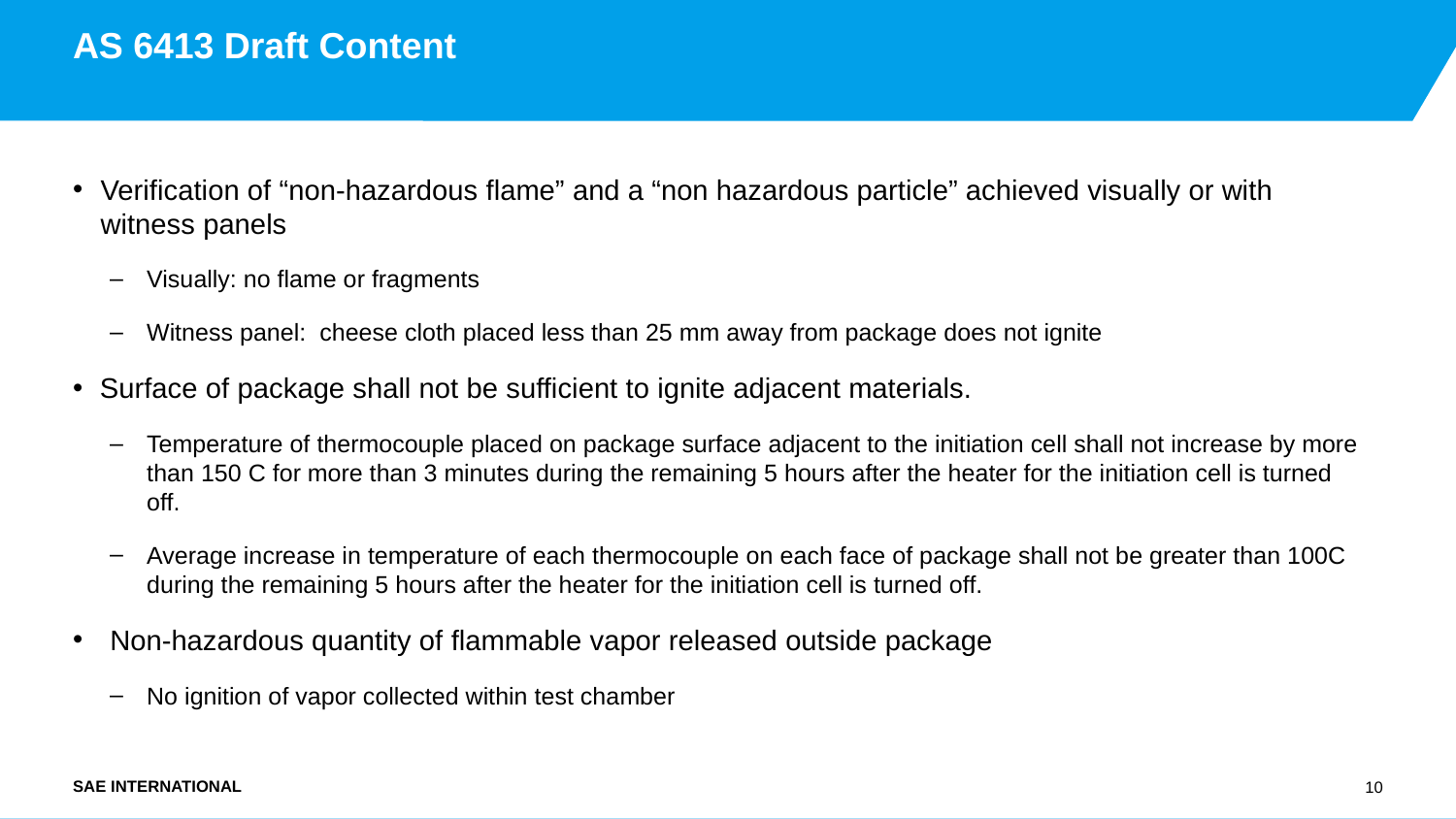

# AS 6413 Draft Content

Verification of “non-hazardous flame” and a “non hazardous particle” achieved visually or with witness panels
Visually: no flame or fragments
Witness panel:  cheese cloth placed less than 25 mm away from package does not ignite
Surface of package shall not be sufficient to ignite adjacent materials.
Temperature of thermocouple placed on package surface adjacent to the initiation cell shall not increase by more than 150 C for more than 3 minutes during the remaining 5 hours after the heater for the initiation cell is turned off.
Average increase in temperature of each thermocouple on each face of package shall not be greater than 100C during the remaining 5 hours after the heater for the initiation cell is turned off.
Non-hazardous quantity of flammable vapor released outside package
No ignition of vapor collected within test chamber

10